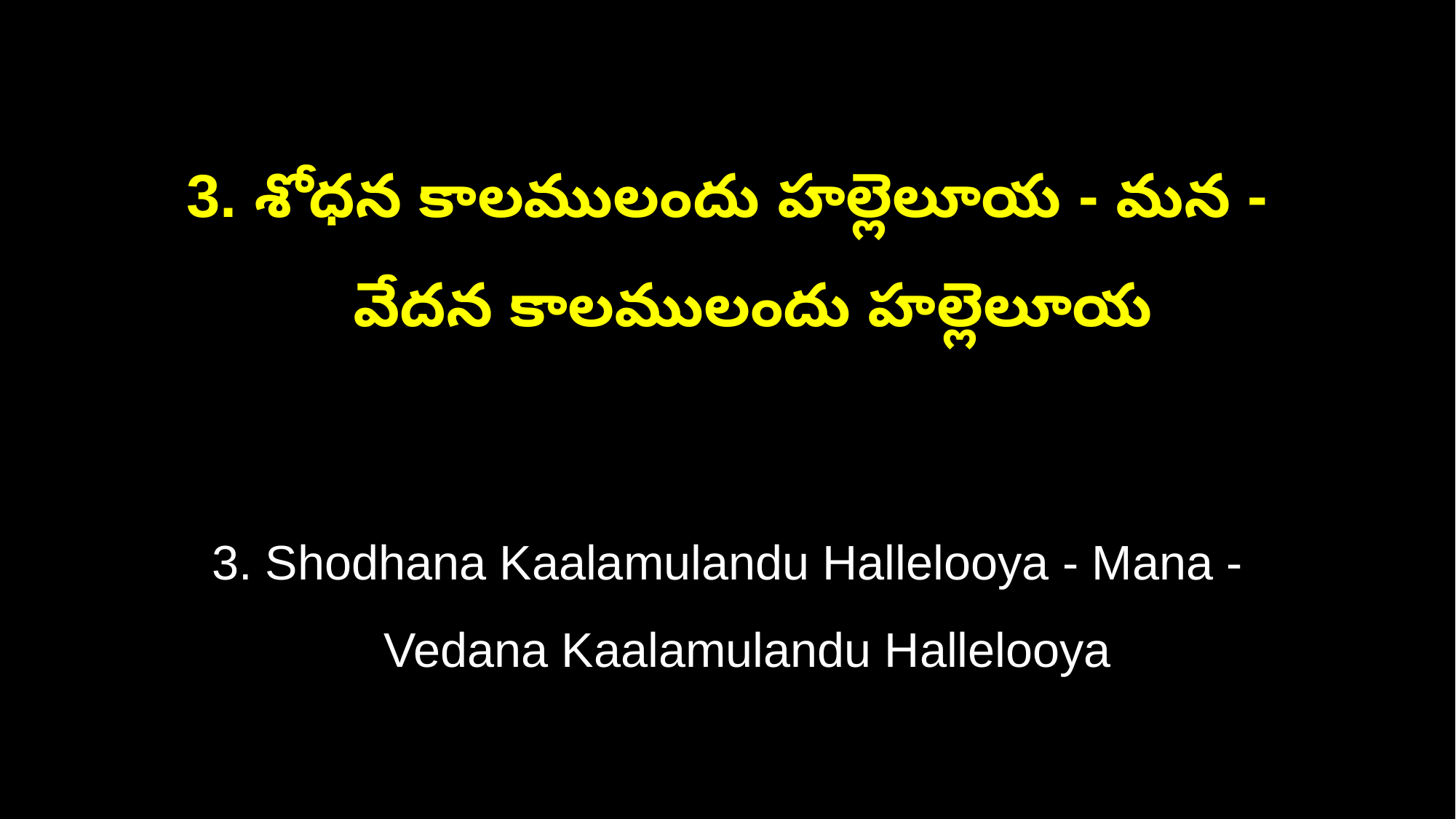

3. శోధన కాలములందు హల్లెలూయ - మన -
   వేదన కాలములందు హల్లెలూయ
3. Shodhana Kaalamulandu Hallelooya - Mana -
   Vedana Kaalamulandu Hallelooya